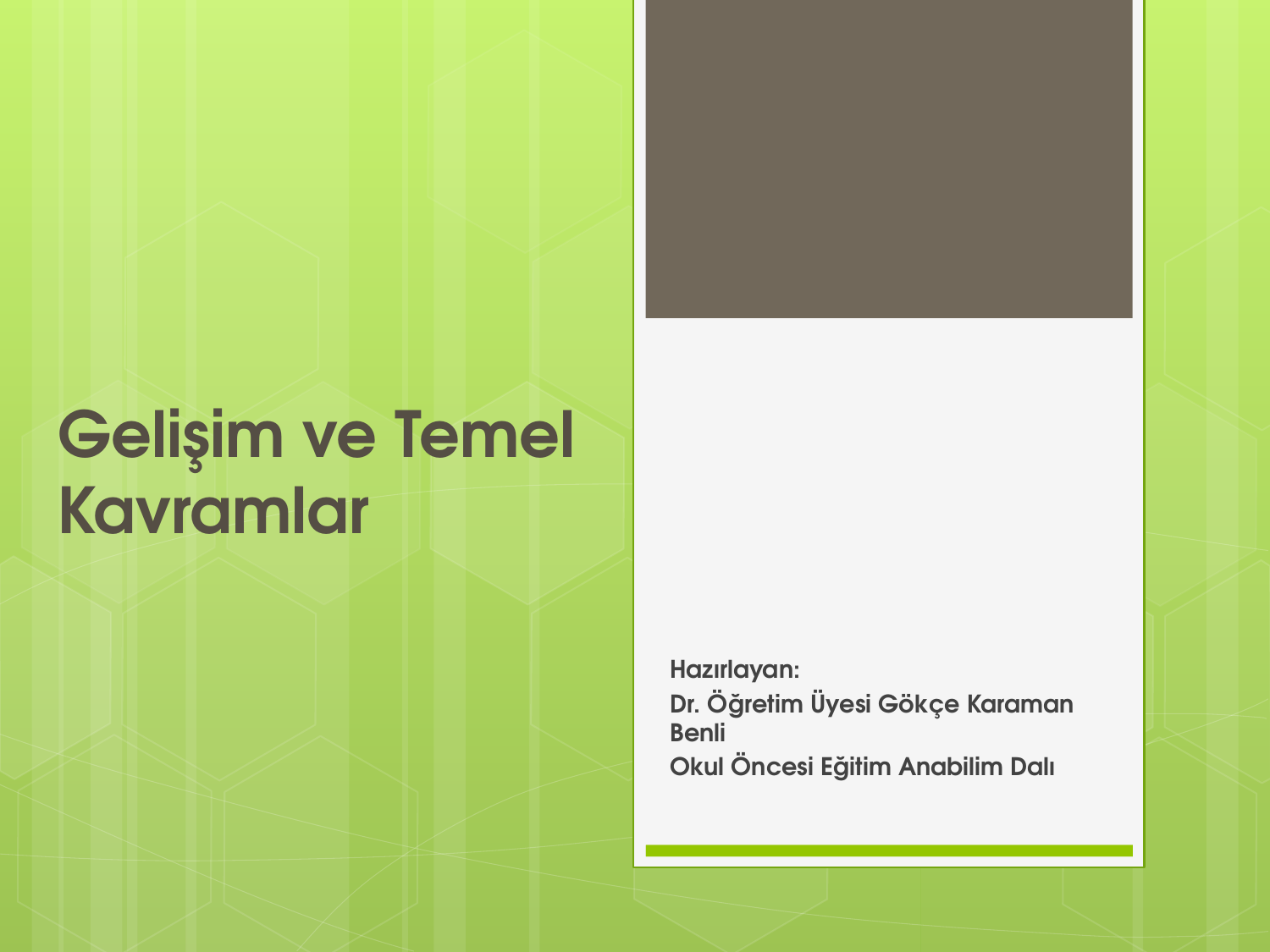

# Gelişim ve Temel Kavramlar

Hazırlayan:
Dr. Öğretim Üyesi Gökçe Karaman Benli
Okul Öncesi Eğitim Anabilim Dalı